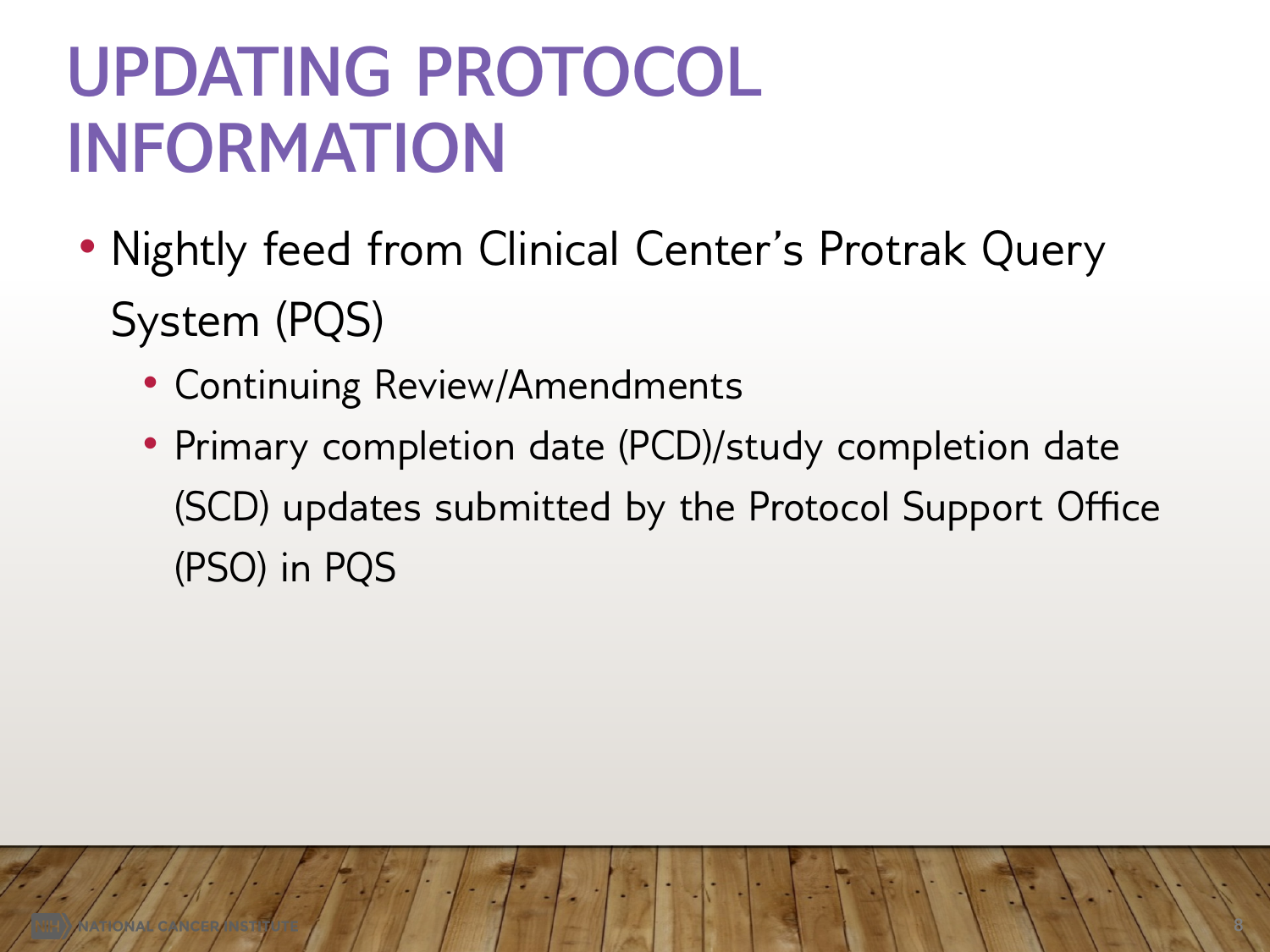

# Updating Protocol Information
Nightly feed from Clinical Center’s Protrak Query System (PQS)
Continuing Review/Amendments
Primary completion date (PCD)/study completion date (SCD) updates submitted by the Protocol Support Office (PSO) in PQS